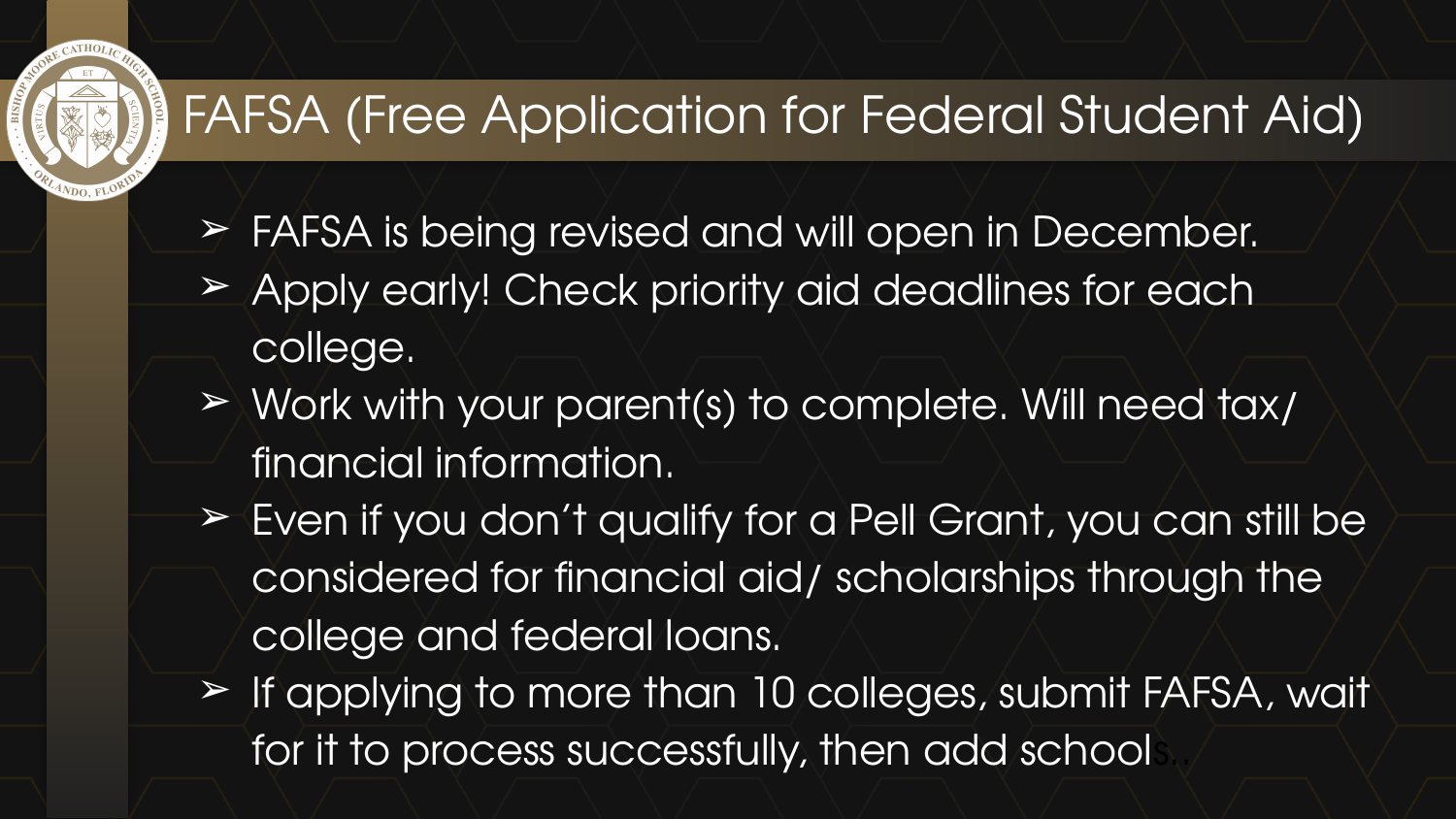

# FAFSA (Free Application for Federal Student Aid)
FAFSA is being revised and will open in December.
Apply early! Check priority aid deadlines for each college.
Work with your parent(s) to complete. Will need tax/ financial information.
Even if you don’t qualify for a Pell Grant, you can still be considered for financial aid/ scholarships through the college and federal loans.
If applying to more than 10 colleges, submit FAFSA, wait for it to process successfully, then add schools..